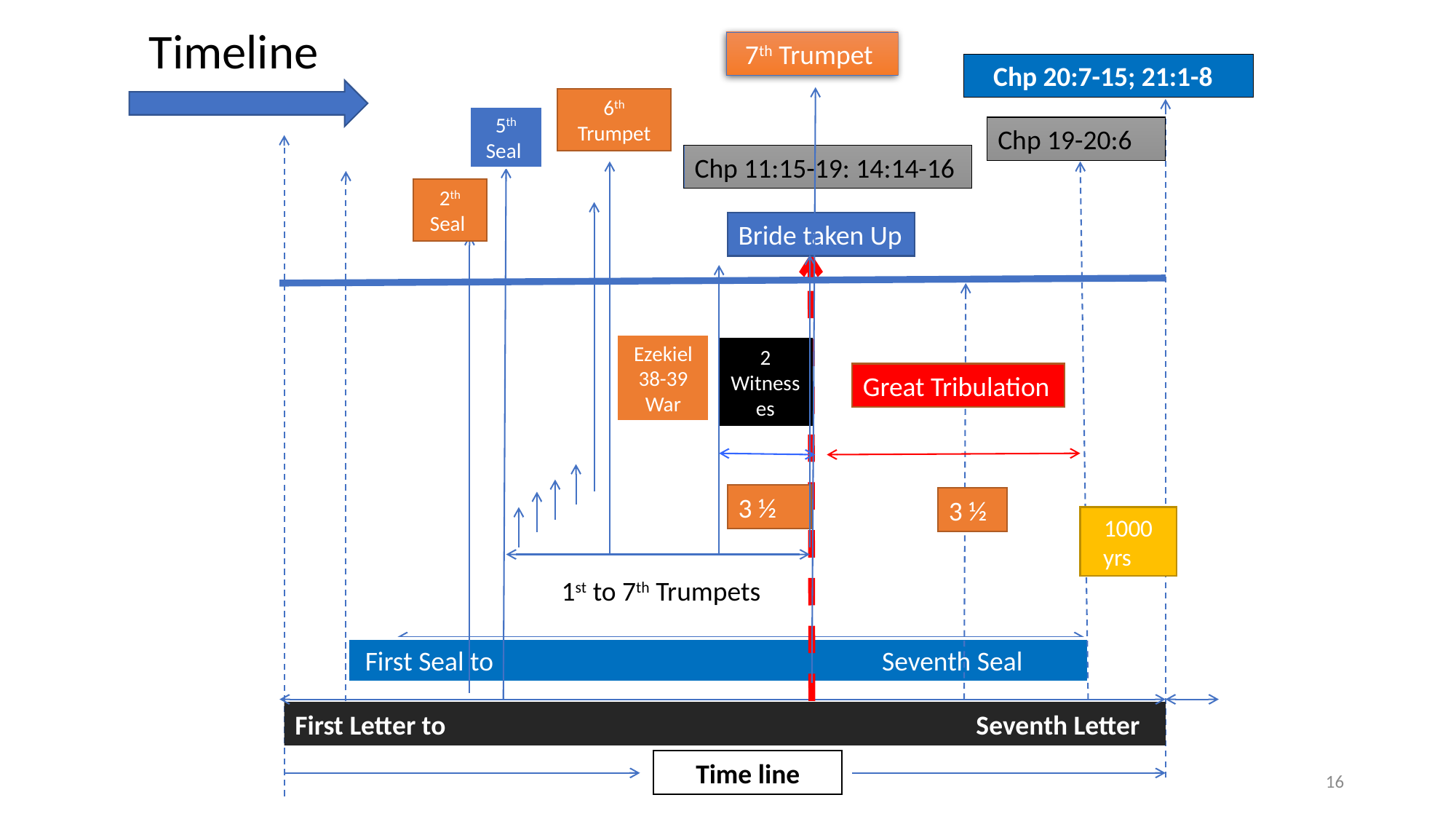

# Timeline
7th Trumpet
   Chp 20:7-15; 21:1-8

6th Trumpet
5th Seal
Chp 19-20:6
Chp 11:15-19: 14:14-16
2th Seal
Bride taken Up
Ezekiel 38-39 War
2 Witnesses
Great Tribulation
3 ½
3 ½
1000 yrs
1st to 7th Trumpets
 First Seal to                                                               Seventh Seal
First Letter to                                                                                      Seventh Letter
Time line
16